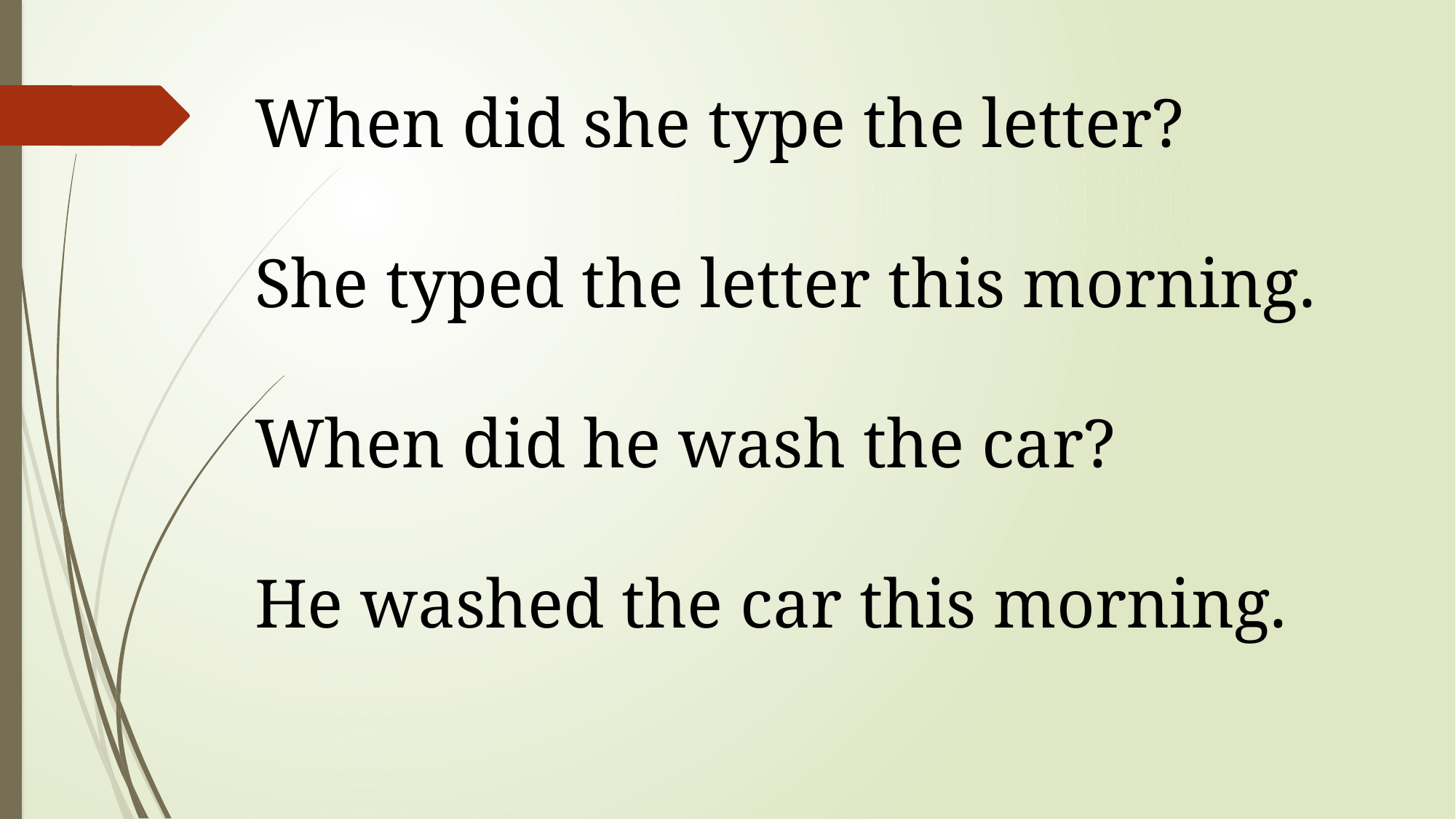

When did she type the letter?
She typed the letter this morning.

When did he wash the car?
He washed the car this morning.